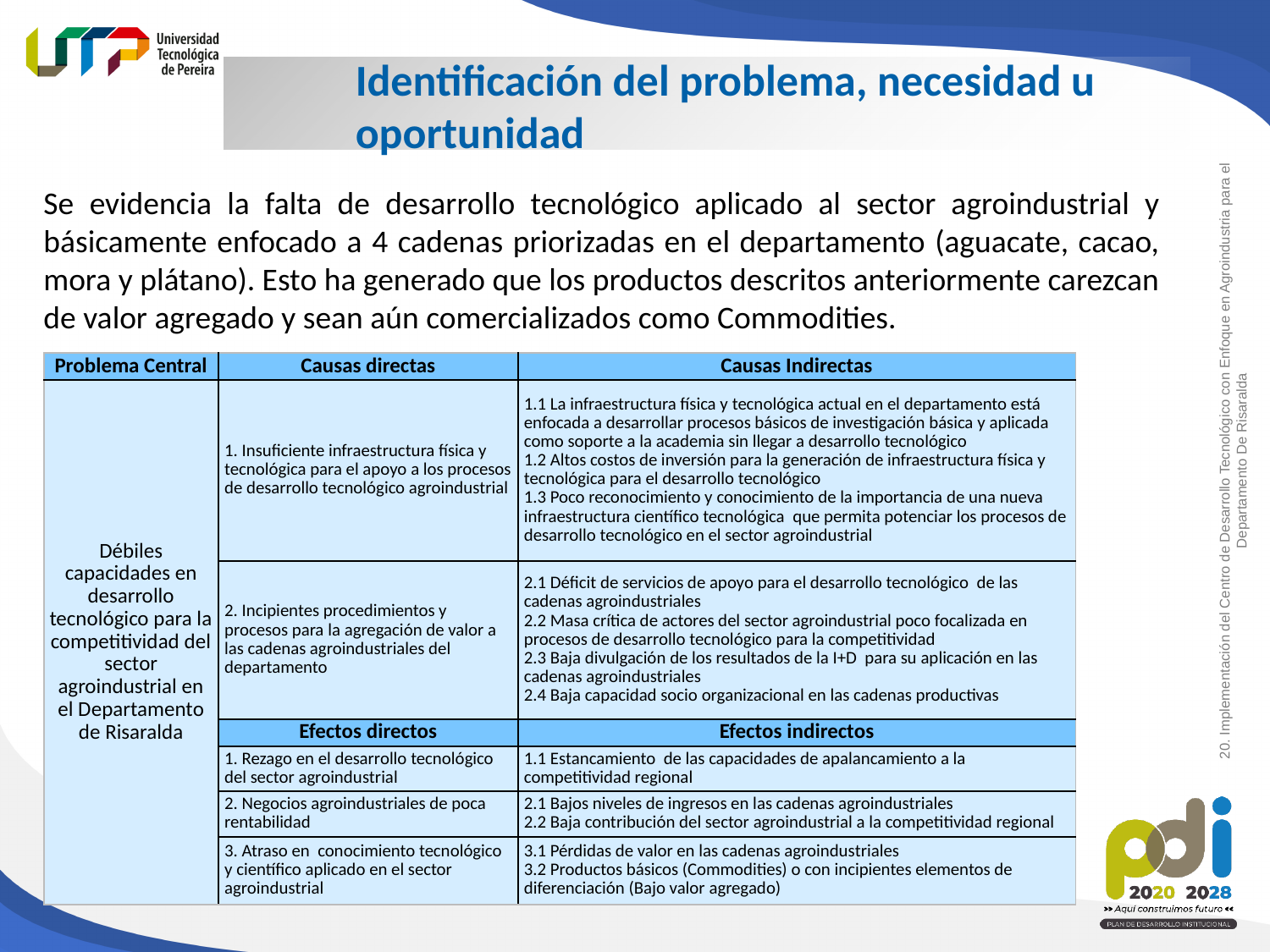

Identificación del problema, necesidad u oportunidad

Se evidencia la falta de desarrollo tecnológico aplicado al sector agroindustrial y básicamente enfocado a 4 cadenas priorizadas en el departamento (aguacate, cacao, mora y plátano). Esto ha generado que los productos descritos anteriormente carezcan de valor agregado y sean aún comercializados como Commodities.
| Problema Central | Causas directas | Causas Indirectas |
| --- | --- | --- |
| Débiles capacidades en desarrollo tecnológico para la competitividad del sector agroindustrial en el Departamento de Risaralda | 1. Insuficiente infraestructura física y tecnológica para el apoyo a los procesos de desarrollo tecnológico agroindustrial | 1.1 La infraestructura física y tecnológica actual en el departamento está enfocada a desarrollar procesos básicos de investigación básica y aplicada como soporte a la academia sin llegar a desarrollo tecnológico 1.2 Altos costos de inversión para la generación de infraestructura física y tecnológica para el desarrollo tecnológico 1.3 Poco reconocimiento y conocimiento de la importancia de una nueva infraestructura científico tecnológica que permita potenciar los procesos de desarrollo tecnológico en el sector agroindustrial |
|  | 2. Incipientes procedimientos y procesos para la agregación de valor a las cadenas agroindustriales del departamento | 2.1 Déficit de servicios de apoyo para el desarrollo tecnológico de las cadenas agroindustriales 2.2 Masa crítica de actores del sector agroindustrial poco focalizada en procesos de desarrollo tecnológico para la competitividad 2.3 Baja divulgación de los resultados de la I+D para su aplicación en las cadenas agroindustriales 2.4 Baja capacidad socio organizacional en las cadenas productivas |
|  | Efectos directos | Efectos indirectos |
|  | 1. Rezago en el desarrollo tecnológico del sector agroindustrial | 1.1 Estancamiento de las capacidades de apalancamiento a la competitividad regional |
|  | 2. Negocios agroindustriales de poca rentabilidad | 2.1 Bajos niveles de ingresos en las cadenas agroindustriales 2.2 Baja contribución del sector agroindustrial a la competitividad regional |
|  | 3. Atraso en conocimiento tecnológico y científico aplicado en el sector agroindustrial | 3.1 Pérdidas de valor en las cadenas agroindustriales 3.2 Productos básicos (Commodities) o con incipientes elementos de diferenciación (Bajo valor agregado) |
20. Implementación del Centro de Desarrollo Tecnológico con Enfoque en Agroindustria para el Departamento De Risaralda